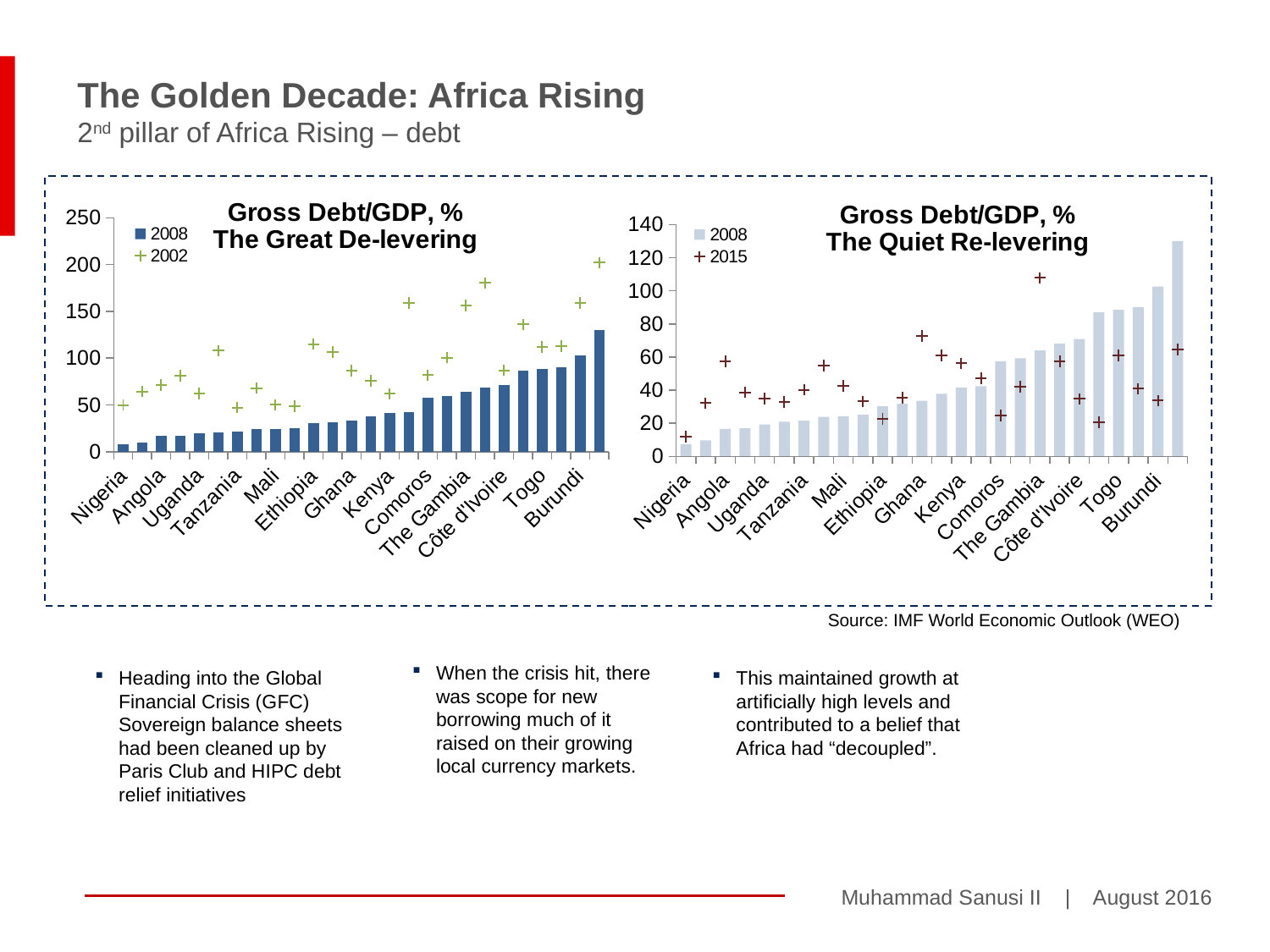

The Golden Decade: Africa Rising
2nd pillar of Africa Rising – debt

### Chart: Gross Debt/GDP, %
The Great De-levering

| Category |  |  |
|---|---|---|
| Nigeria | 7.445 | 49.835 |
| Cameroon | 9.715000000000002 | 64.295 |
| Angola | 16.616000000000035 | 70.94800000000002 |
| Gabon | 16.93 | 81.07 |
| Uganda | 19.295 | 61.93 |
| Rwanda | 20.895 | 107.90100000000002 |
| Tanzania | 21.515 | 47.03500000000001 |
| Senegal | 23.918 | 67.975 |
| Mali | 24.279999999999987 | 50.004000000000005 |
| Burkina Faso | 25.163 | 48.66900000000001 |
| Ethiopia | 30.23 | 114.91100000000024 |
| Madagascar | 31.797 | 106.366 |
| Ghana | 33.59300000000001 | 86.66 |
| Mozambique | 37.803000000000004 | 75.74100000000023 |
| Kenya | 41.469 | 61.843999999999994 |
| Sierra Leone | 42.373999999999995 | 158.815 |
| Comoros | 57.489000000000004 | 81.66599999999998 |
| CAR | 59.188 | 100.528 |
| The Gambia | 63.92200000000001 | 156.01399999999998 |
| Rep Congo | 68.063 | 180.28900000000002 |
| Côte d'Ivoire | 70.82799999999999 | 87.05799999999999 |
| DR Congo | 86.953 | 136.042 |
| Togo | 88.48 | 112.032 |
| Guinea | 90.15799999999999 | 112.631 |
| Burundi | 102.515 | 159.07 |
| Seychelles | 130.00900000000001 | 202.05200000000048 |

### Chart: Gross Debt/GDP, %
The Quiet Re-levering

| Category |  |  |
|---|---|---|
| Nigeria | 7.445 | 11.884 |
| Cameroon | 9.715000000000002 | 32.157000000000004 |
| Angola | 16.616000000000035 | 57.376999999999995 |
| Gabon | 16.93 | 38.684000000000005 |
| Uganda | 19.295 | 35.01 |
| Rwanda | 20.895 | 32.73200000000006 |
| Tanzania | 21.515 | 40.158 |
| Senegal | 23.918 | 54.986999999999995 |
| Mali | 24.279999999999987 | 42.54900000000001 |
| Burkina Faso | 25.163 | 33.189 |
| Ethiopia | 30.23 | 22.587 |
| Madagascar | 31.797 | 35.396 |
| Ghana | 33.59300000000001 | 72.82299999999998 |
| Mozambique | 37.803000000000004 | 61.04600000000001 |
| Kenya | 41.469 | 56.17800000000001 |
| Sierra Leone | 42.373999999999995 | 47.21800000000001 |
| Comoros | 57.489000000000004 | 24.67 |
| CAR | 59.188 | 42.141000000000005 |
| The Gambia | 63.92200000000001 | 107.71400000000024 |
| Rep Congo | 68.063 | 57.504000000000005 |
| Côte d'Ivoire | 70.82799999999999 | 34.66000000000001 |
| DR Congo | 86.953 | 20.454 |
| Togo | 88.48 | 61.077000000000005 |
| Guinea | 90.15799999999999 | 40.892 |
| Burundi | 102.515 | 33.72400000000001 |
| Seychelles | 130.00900000000001 | 64.498 |
Source: IMF World Economic Outlook (WEO)
When the crisis hit, there was scope for new borrowing much of it raised on their growing local currency markets.
Heading into the Global Financial Crisis (GFC) Sovereign balance sheets had been cleaned up by Paris Club and HIPC debt relief initiatives
This maintained growth at artificially high levels and contributed to a belief that Africa had “decoupled”.